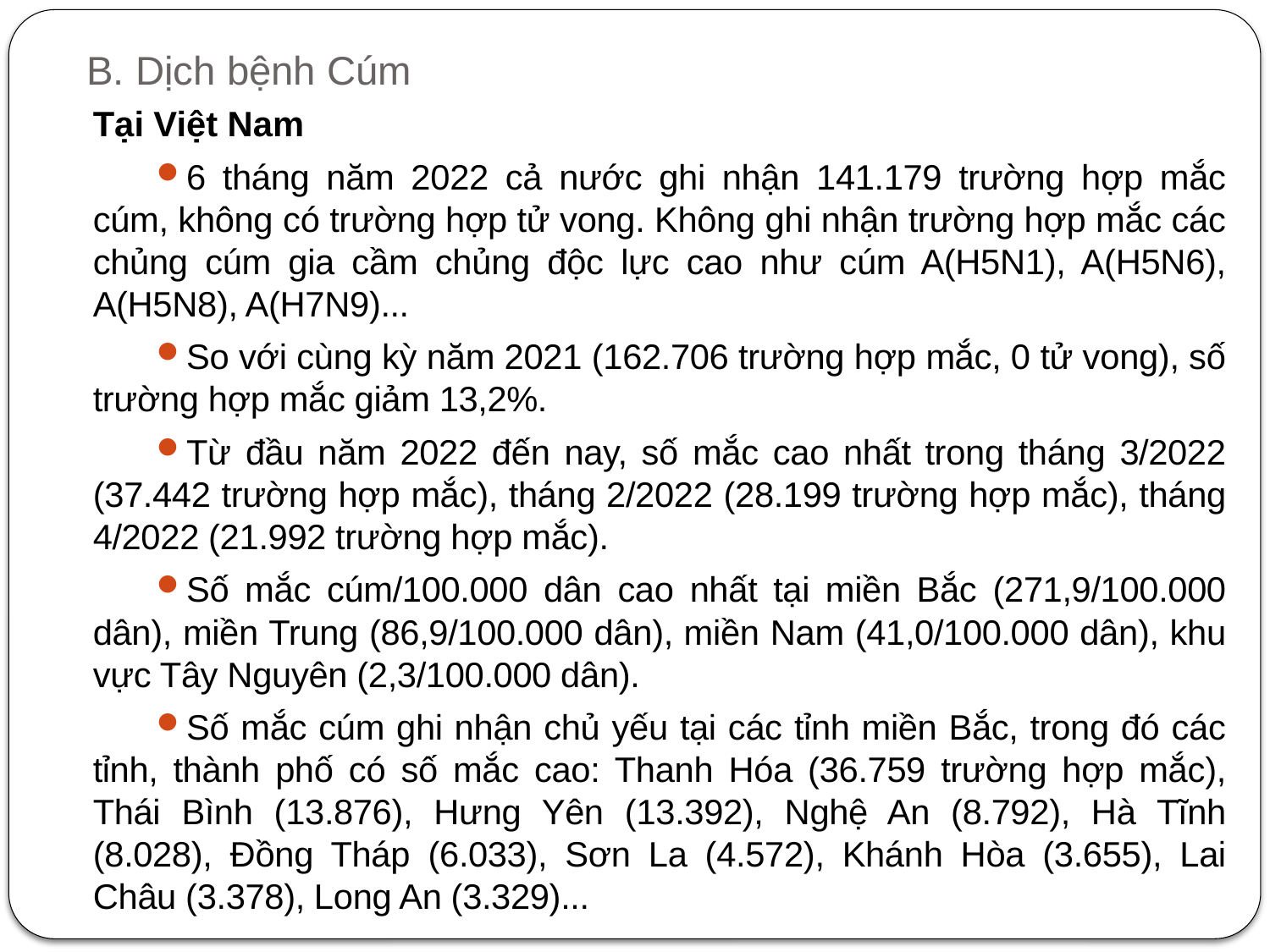

# B. Dịch bệnh Cúm
Tại Việt Nam
6 tháng năm 2022 cả nước ghi nhận 141.179 trường hợp mắc cúm, không có trường hợp tử vong. Không ghi nhận trường hợp mắc các chủng cúm gia cầm chủng độc lực cao như cúm A(H5N1), A(H5N6), A(H5N8), A(H7N9)...
So với cùng kỳ năm 2021 (162.706 trường hợp mắc, 0 tử vong), số trường hợp mắc giảm 13,2%.
Từ đầu năm 2022 đến nay, số mắc cao nhất trong tháng 3/2022 (37.442 trường hợp mắc), tháng 2/2022 (28.199 trường hợp mắc), tháng 4/2022 (21.992 trường hợp mắc).
Số mắc cúm/100.000 dân cao nhất tại miền Bắc (271,9/100.000 dân), miền Trung (86,9/100.000 dân), miền Nam (41,0/100.000 dân), khu vực Tây Nguyên (2,3/100.000 dân).
Số mắc cúm ghi nhận chủ yếu tại các tỉnh miền Bắc, trong đó các tỉnh, thành phố có số mắc cao: Thanh Hóa (36.759 trường hợp mắc), Thái Bình (13.876), Hưng Yên (13.392), Nghệ An (8.792), Hà Tĩnh (8.028), Đồng Tháp (6.033), Sơn La (4.572), Khánh Hòa (3.655), Lai Châu (3.378), Long An (3.329)...